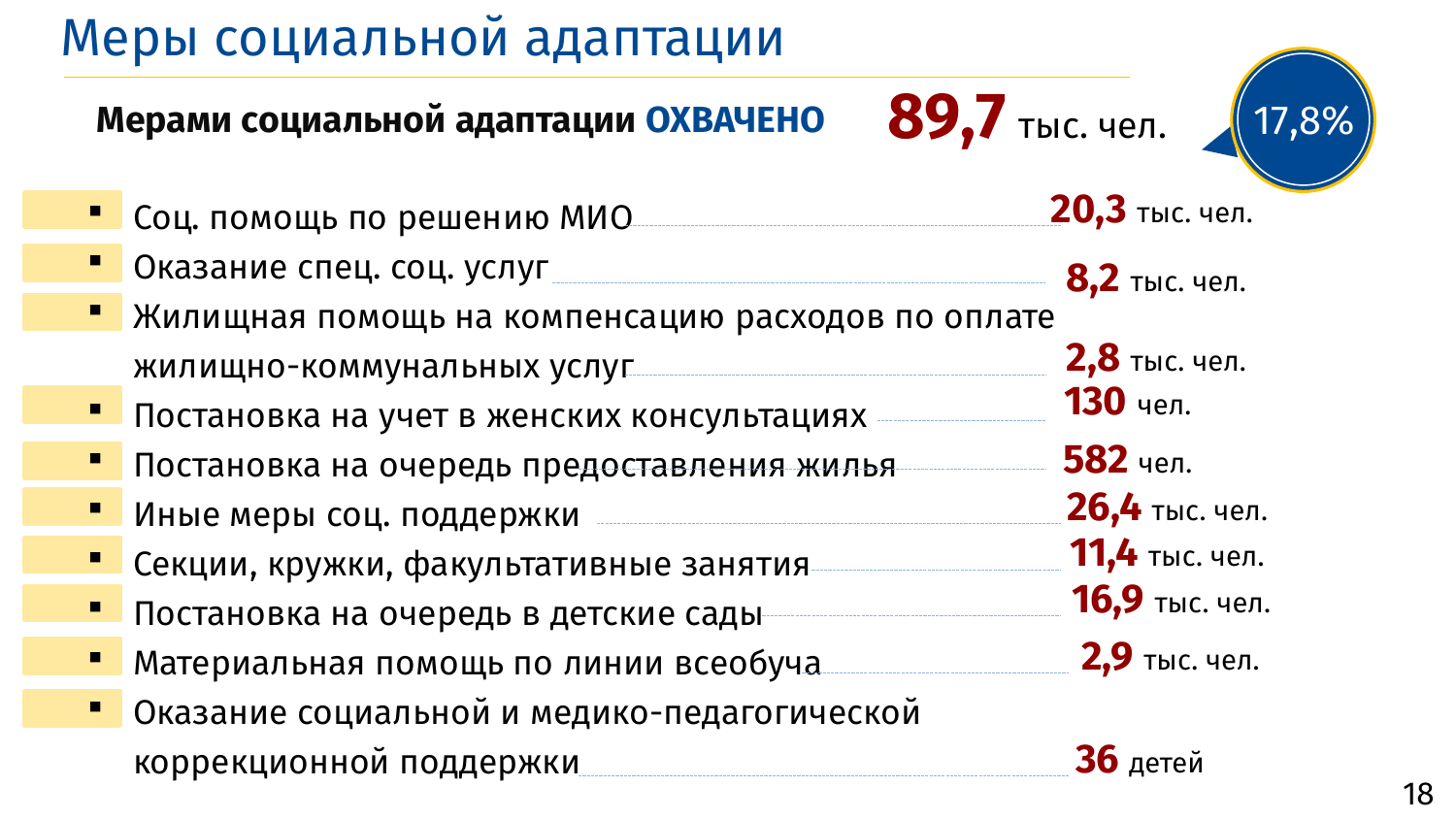

Меры социальной адаптации

89,7 тыс. чел.
17,8%
Мерами социальной адаптации ОХВАЧЕНО

Соц. помощь по решению МИО
Оказание спец. соц. услуг
Жилищная помощь на компенсацию расходов по оплате жилищно-коммунальных услуг
Постановка на учет в женских консультациях
Постановка на очередь предоставления жилья
Иные меры соц. поддержки
Секции, кружки, факультативные занятия
Постановка на очередь в детские сады
Материальная помощь по линии всеобуча
Оказание социальной и медико-педагогической коррекционной поддержки
20,3 тыс. чел.

8,2 тыс. чел.

2,8 тыс. чел.
130 чел.

582 чел.

26,4 тыс. чел.

11,4 тыс. чел.

16,9 тыс. чел.

2,9 тыс. чел.

36 детей
18